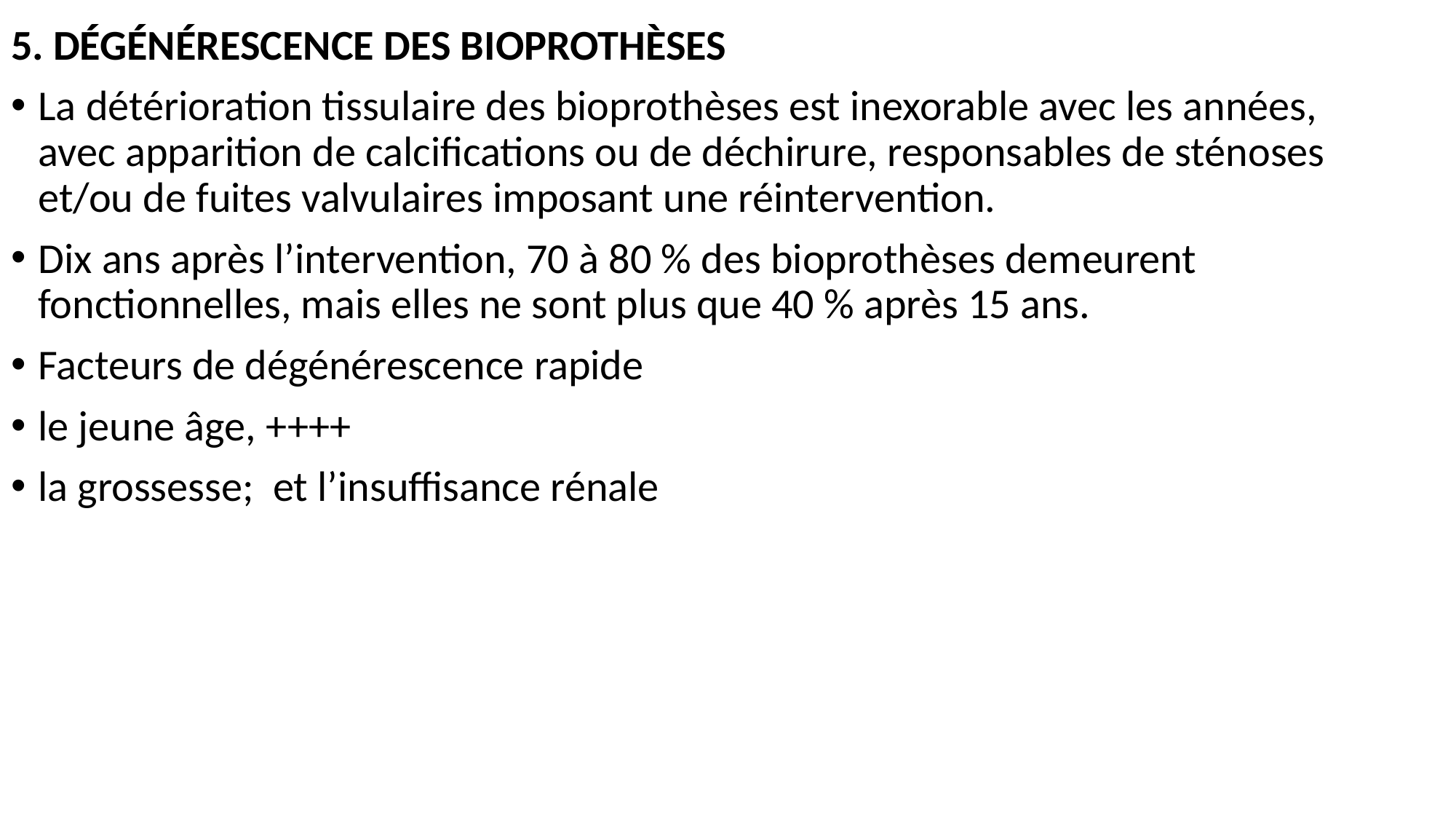

5. DÉGÉNÉRESCENCE DES BIOPROTHÈSES
La détérioration tissulaire des bioprothèses est inexorable avec les années, avec apparition de calcifications ou de déchirure, responsables de sténoses et/ou de fuites valvulaires imposant une réintervention.
Dix ans après l’intervention, 70 à 80 % des bioprothèses demeurent fonctionnelles, mais elles ne sont plus que 40 % après 15 ans.
Facteurs de dégénérescence rapide
le jeune âge, ++++
la grossesse;  et l’insuffisance rénale